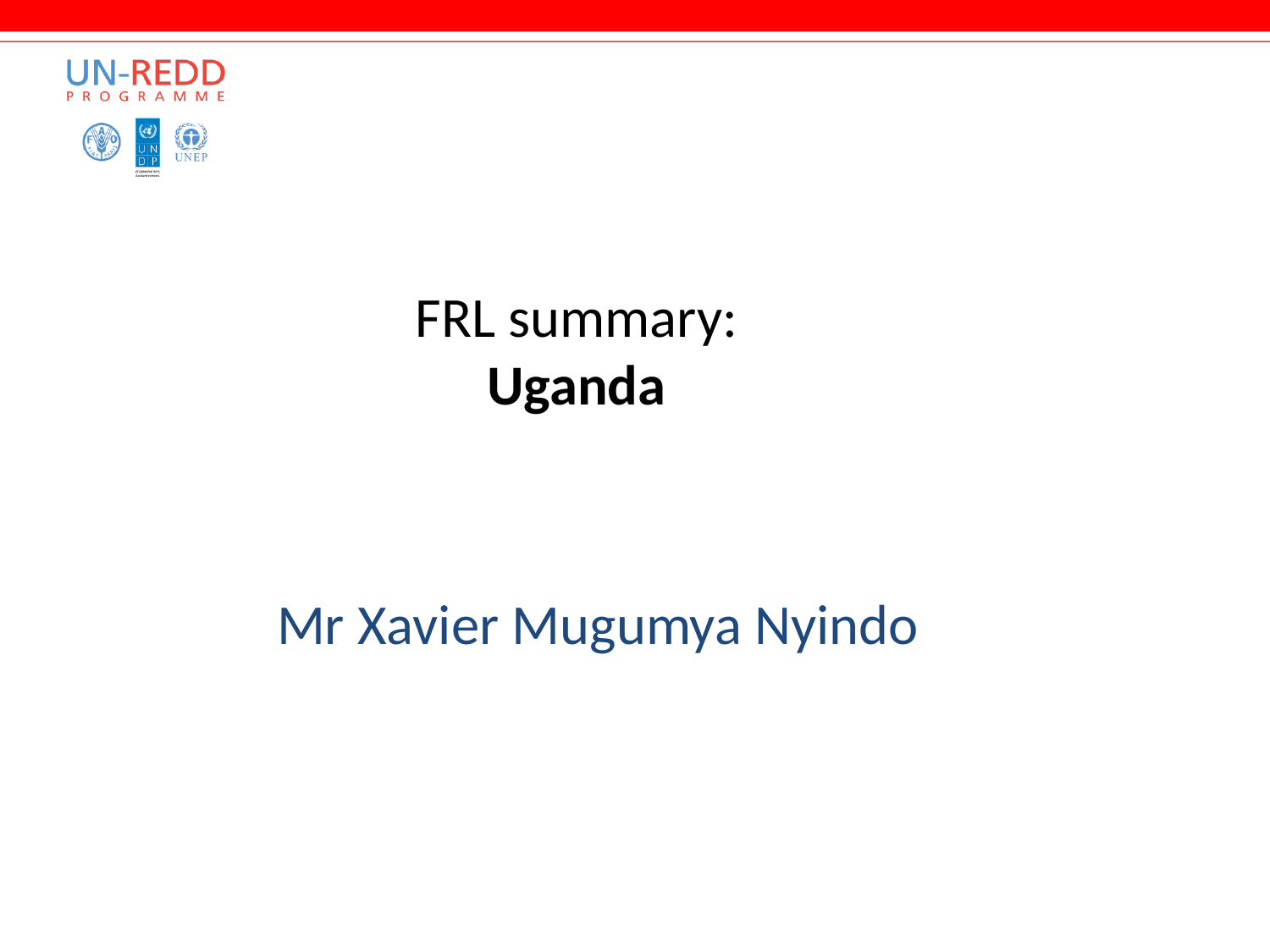

FRL summary:
Uganda
Mr Xavier Mugumya Nyindo